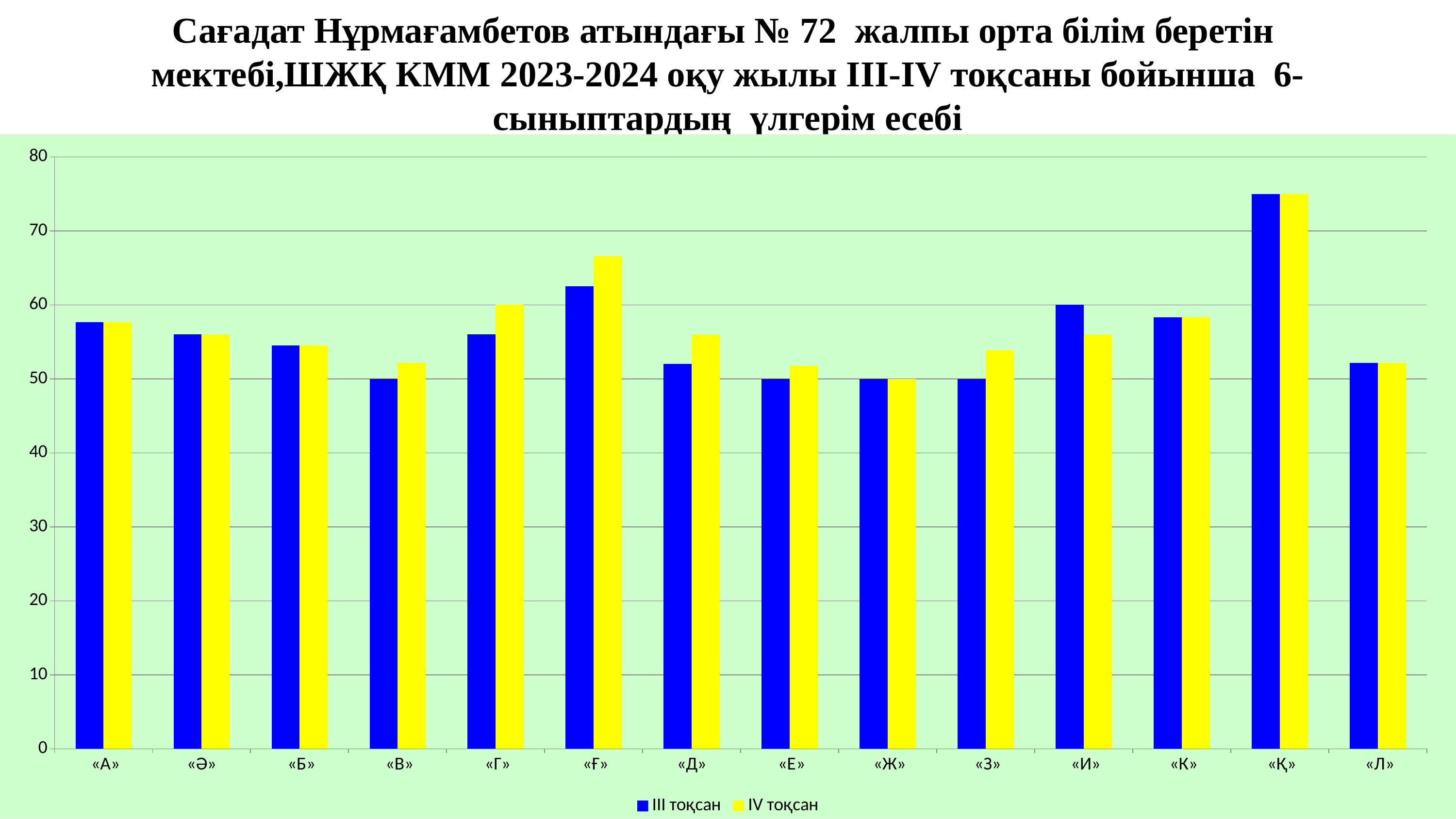

Сағадат Нұрмағамбетов атындағы № 72  жалпы орта білім беретін
мектебі,ШЖҚ КММ 2023-2024 оқу жылы ІIІ-ІV тоқсаны бойынша  6-сыныптардың  үлгерім есебі

### Chart

| Category | IІI тоқсан | IV тоқсан |
|---|---|---|
|  «А» | 57.690000000000005 | 57.690000000000005 |
| «Ә» | 56.0 | 56.0 |
|  «Б» | 54.55 | 54.55 |
|  «В» | 50.0 | 52.17 |
|  «Г» | 56.0 | 60.0 |
|  «Ғ» | 62.5 | 66.66999999999999 |
| «Д» | 52.0 | 56.0 |
|  «Е» | 50.0 | 51.849999999999994 |
|  «Ж» | 50.0 | 50.0 |
|  «З» | 50.0 | 53.849999999999994 |
|  «И» | 60.0 | 56.0 |
|  «К» | 58.33 | 58.33 |
|  «Қ» | 75.0 | 75.0 |
|  «Л» | 52.17 | 52.17 |